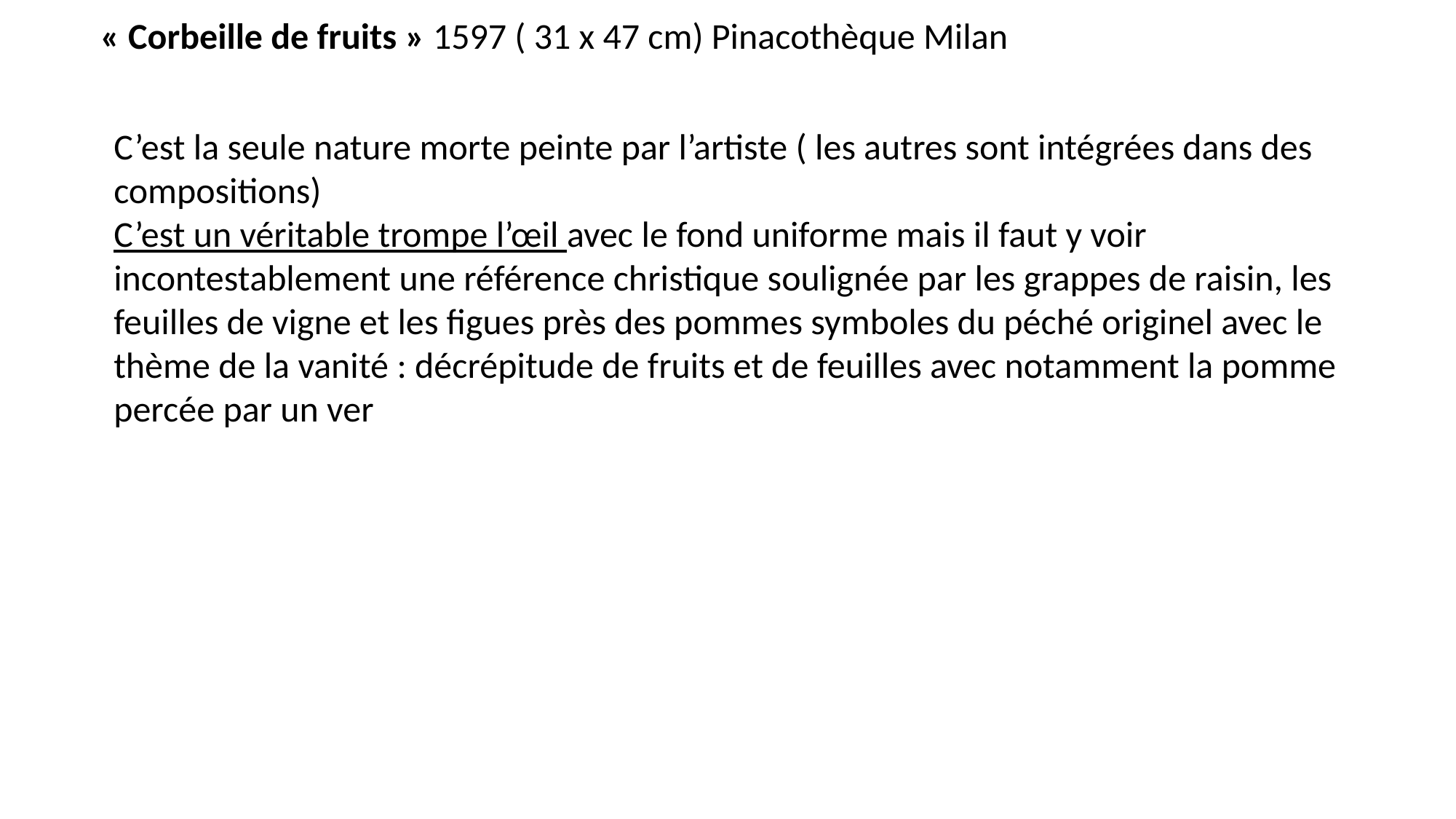

« Corbeille de fruits » 1597 ( 31 x 47 cm) Pinacothèque Milan
C’est la seule nature morte peinte par l’artiste ( les autres sont intégrées dans des compositions)
C’est un véritable trompe l’œil avec le fond uniforme mais il faut y voir incontestablement une référence christique soulignée par les grappes de raisin, les feuilles de vigne et les figues près des pommes symboles du péché originel avec le thème de la vanité : décrépitude de fruits et de feuilles avec notamment la pomme percée par un ver